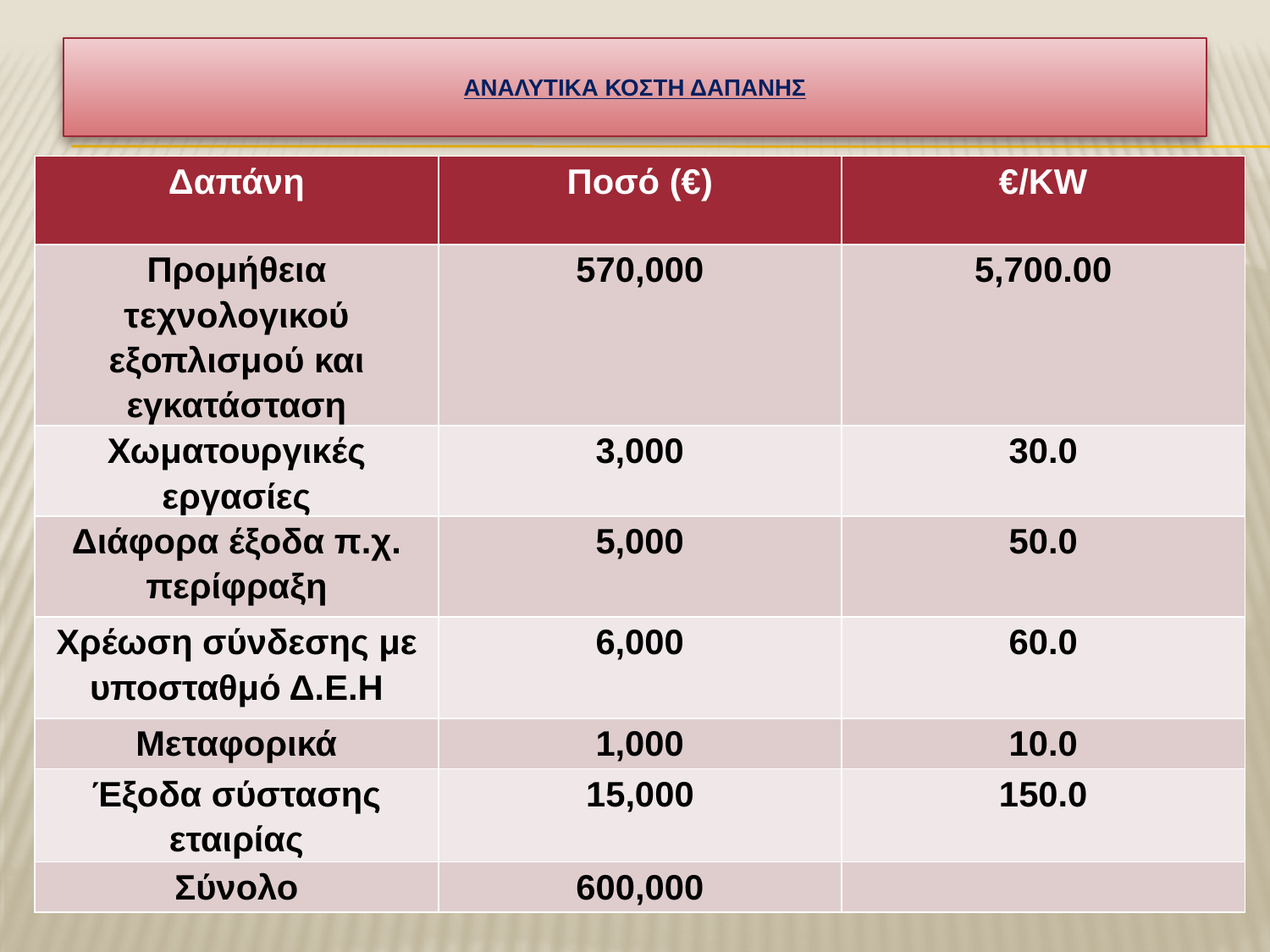

# ΑΝΑΛΥΤΙΚΑ ΚΟΣΤΗ ΔΑΠΑΝΗΣ
| Δαπάνη | Ποσό (€) | €/KW |
| --- | --- | --- |
| Προμήθεια τεχνολογικού εξοπλισμού και εγκατάσταση | 570,000 | 5,700.00 |
| Χωματουργικές εργασίες | 3,000 | 30.0 |
| Διάφορα έξοδα π.χ. περίφραξη | 5,000 | 50.0 |
| Χρέωση σύνδεσης με υποσταθμό Δ.Ε.Η | 6,000 | 60.0 |
| Μεταφορικά | 1,000 | 10.0 |
| Έξοδα σύστασης εταιρίας | 15,000 | 150.0 |
| Σύνολο | 600,000 |  |